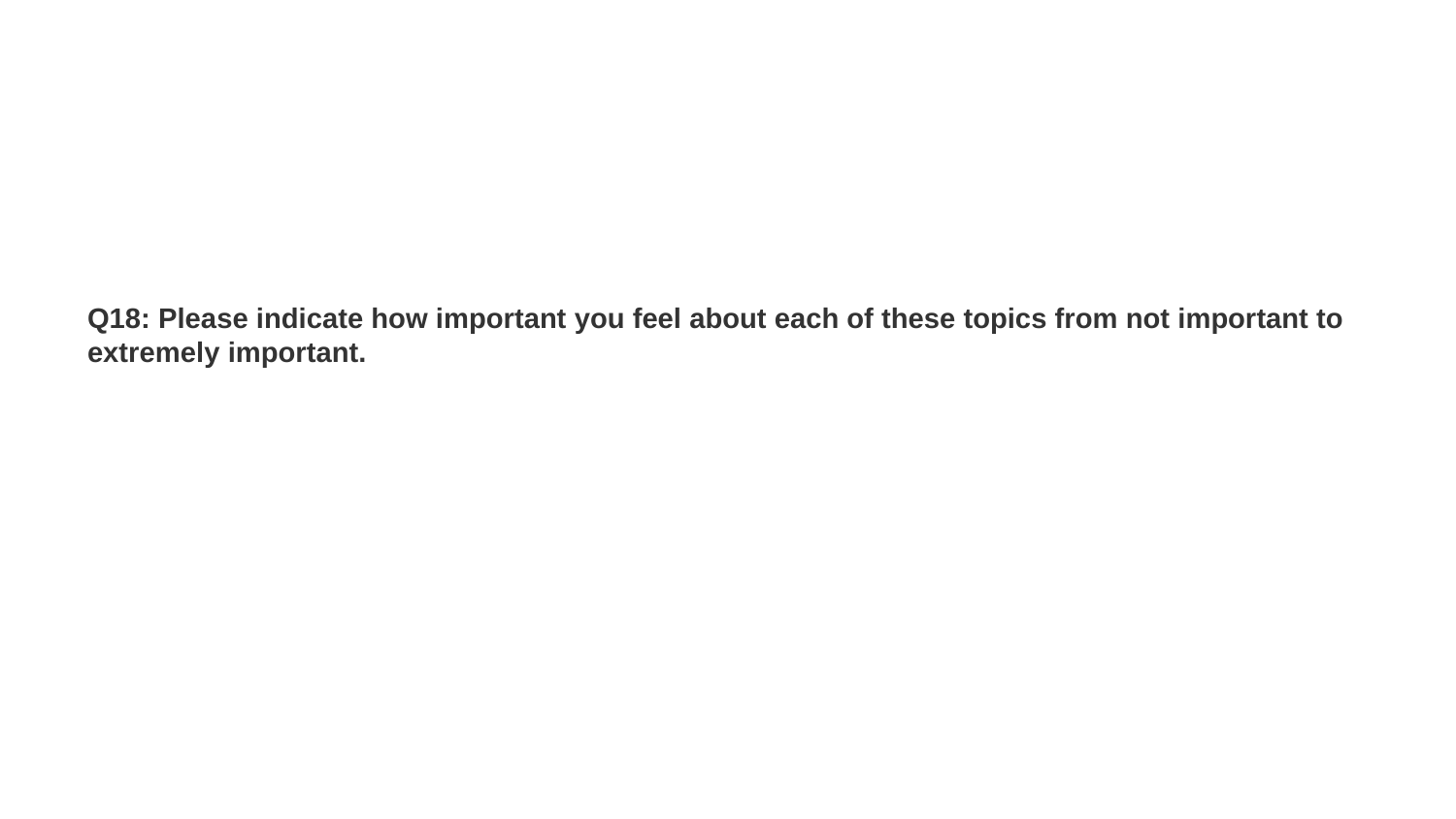

# Q18: Please indicate how important you feel about each of these topics from not important to extremely important.